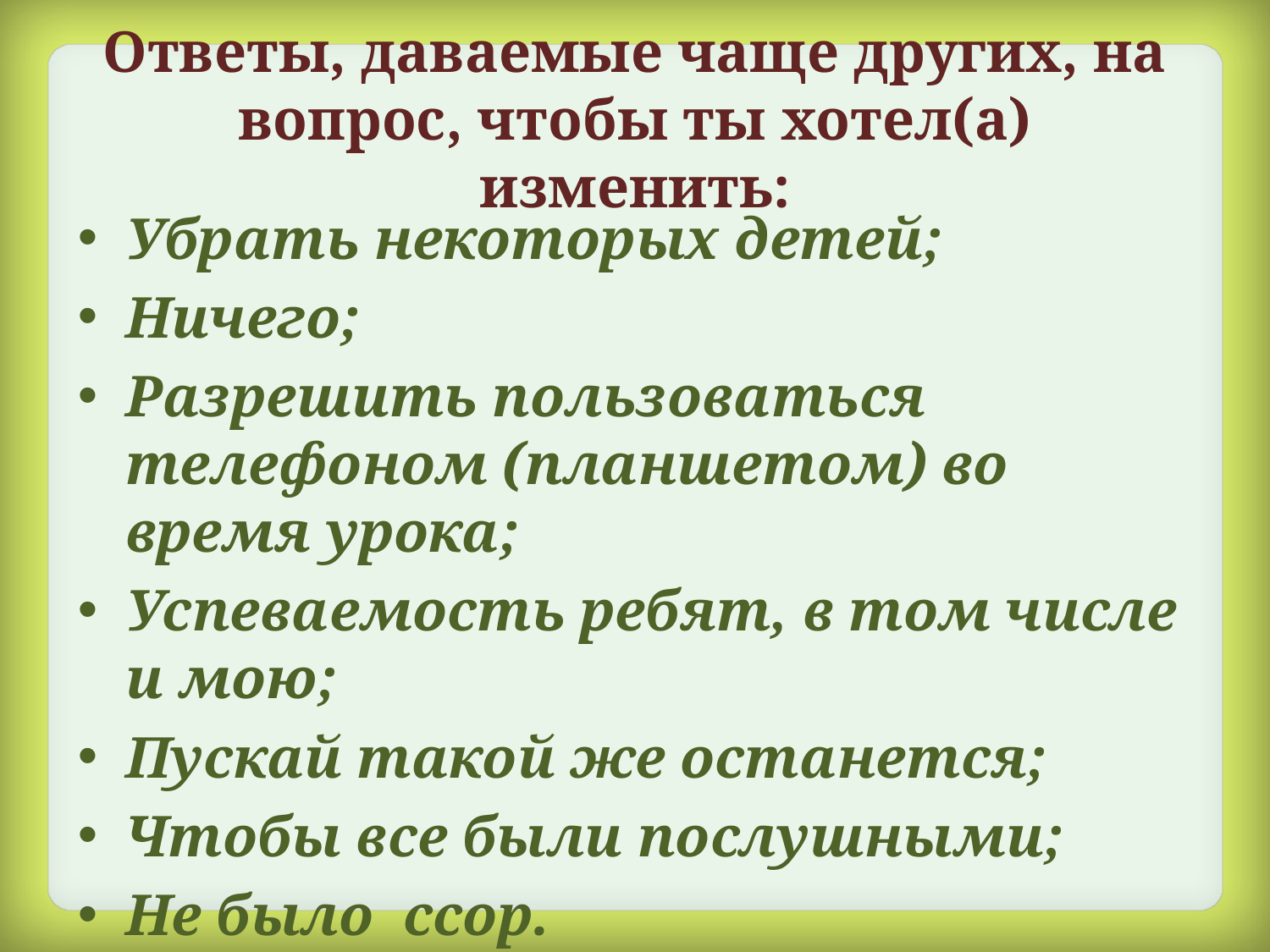

# Ответы, даваемые чаще других, на вопрос, чтобы ты хотел(а) изменить:
Убрать некоторых детей;
Ничего;
Разрешить пользоваться телефоном (планшетом) во время урока;
Успеваемость ребят, в том числе и мою;
Пускай такой же останется;
Чтобы все были послушными;
Не было  ссор.